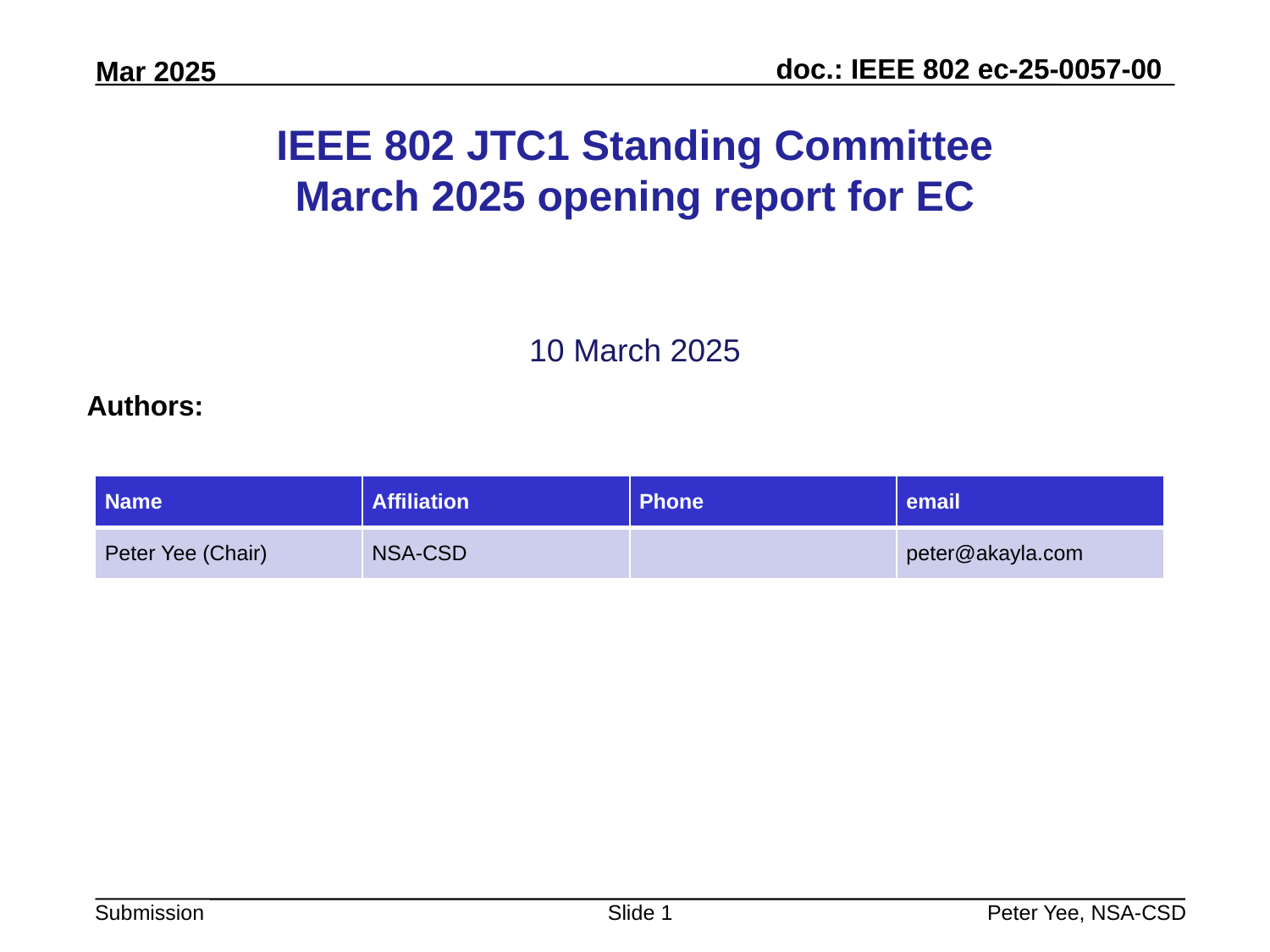

# IEEE 802 JTC1 Standing Committee March 2025 opening report for EC
10 March 2025
Authors:
| Name | Affiliation | Phone | email |
| --- | --- | --- | --- |
| Peter Yee (Chair) | NSA-CSD |  | peter@akayla.com |
Slide 1
Peter Yee, NSA-CSD